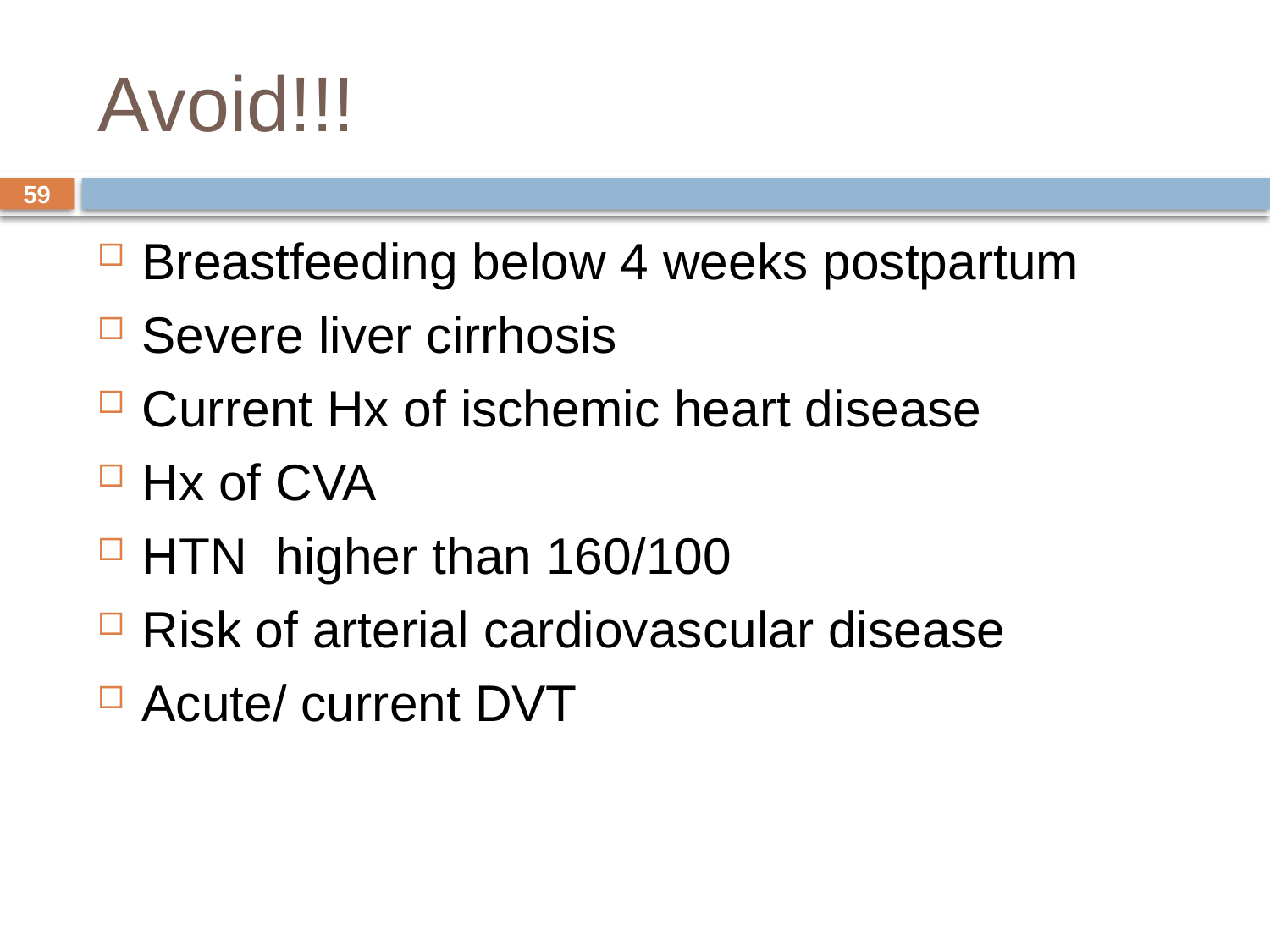

# Avoid!!!
59
Breastfeeding below 4 weeks postpartum
Severe liver cirrhosis
Current Hx of ischemic heart disease
Hx of CVA
HTN  higher than 160/100
Risk of arterial cardiovascular disease
Acute/ current DVT
sept 2013 class
8 October, 2014